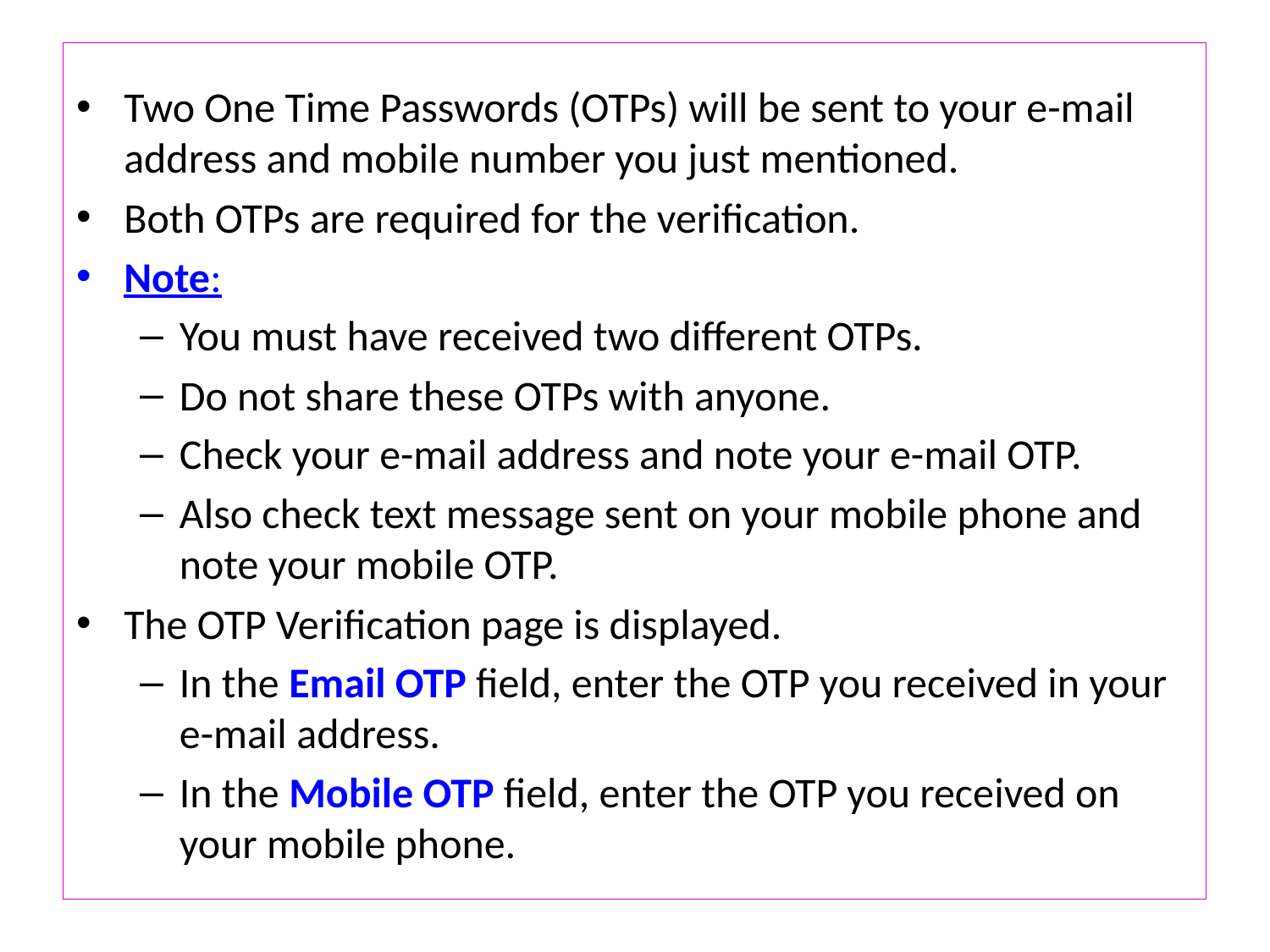

Two One Time Passwords (OTPs) will be sent to your e-mail address and mobile number you just mentioned.
Both OTPs are required for the verification.
Note:
You must have received two different OTPs.
Do not share these OTPs with anyone.
Check your e-mail address and note your e-mail OTP.
Also check text message sent on your mobile phone and note your mobile OTP.
The OTP Verification page is displayed.
In the Email OTP field, enter the OTP you received in your e-mail address.
In the Mobile OTP field, enter the OTP you received on your mobile phone.